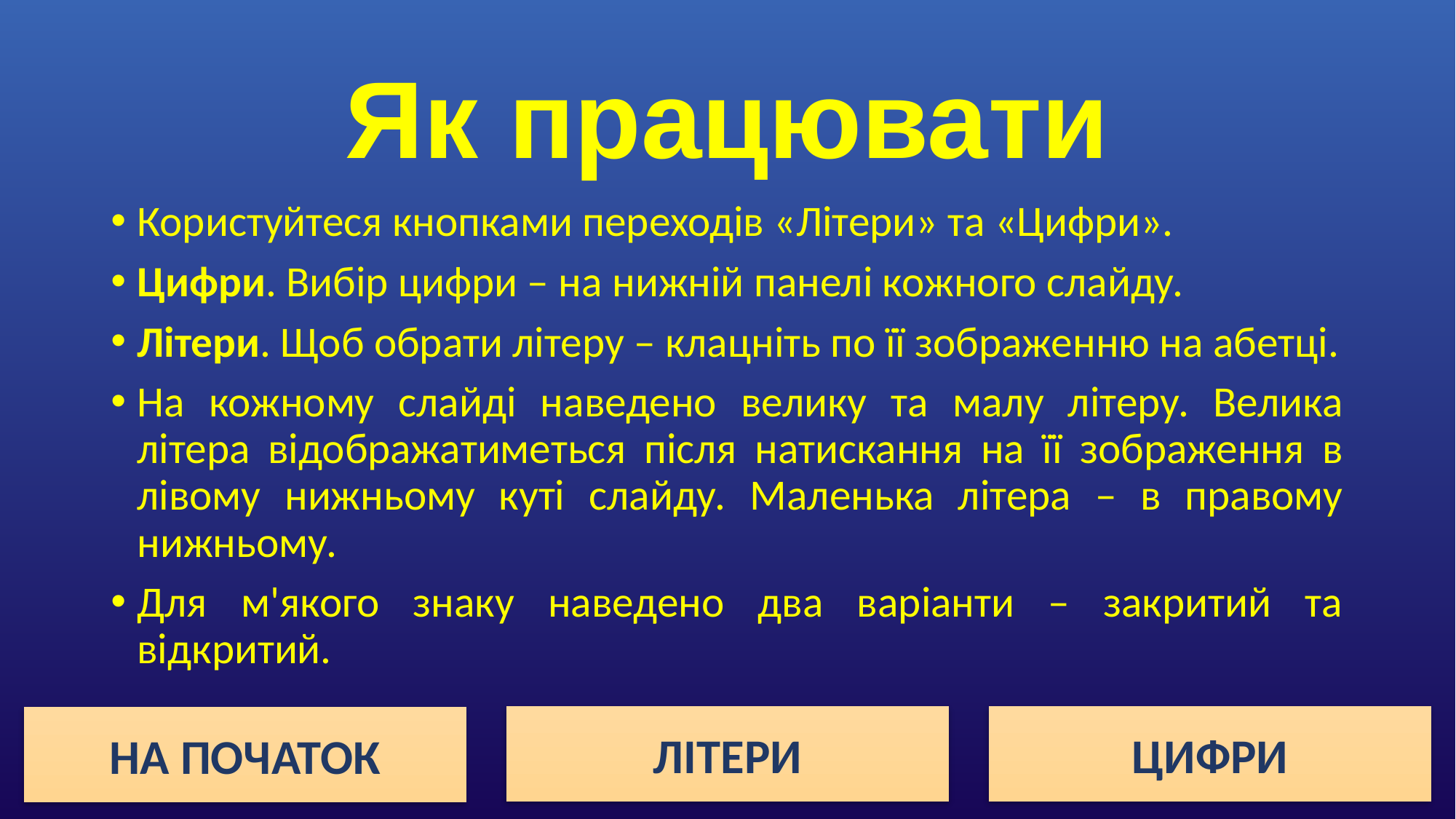

# Як працювати
Користуйтеся кнопками переходів «Літери» та «Цифри».
Цифри. Вибір цифри – на нижній панелі кожного слайду.
Літери. Щоб обрати літеру – клацніть по її зображенню на абетці.
На кожному слайді наведено велику та малу літеру. Велика літера відображатиметься після натискання на її зображення в лівому нижньому куті слайду. Маленька літера – в правому нижньому.
Для м'якого знаку наведено два варіанти – закритий та відкритий.
ЛІТЕРИ
ЦИФРИ
НА ПОЧАТОК